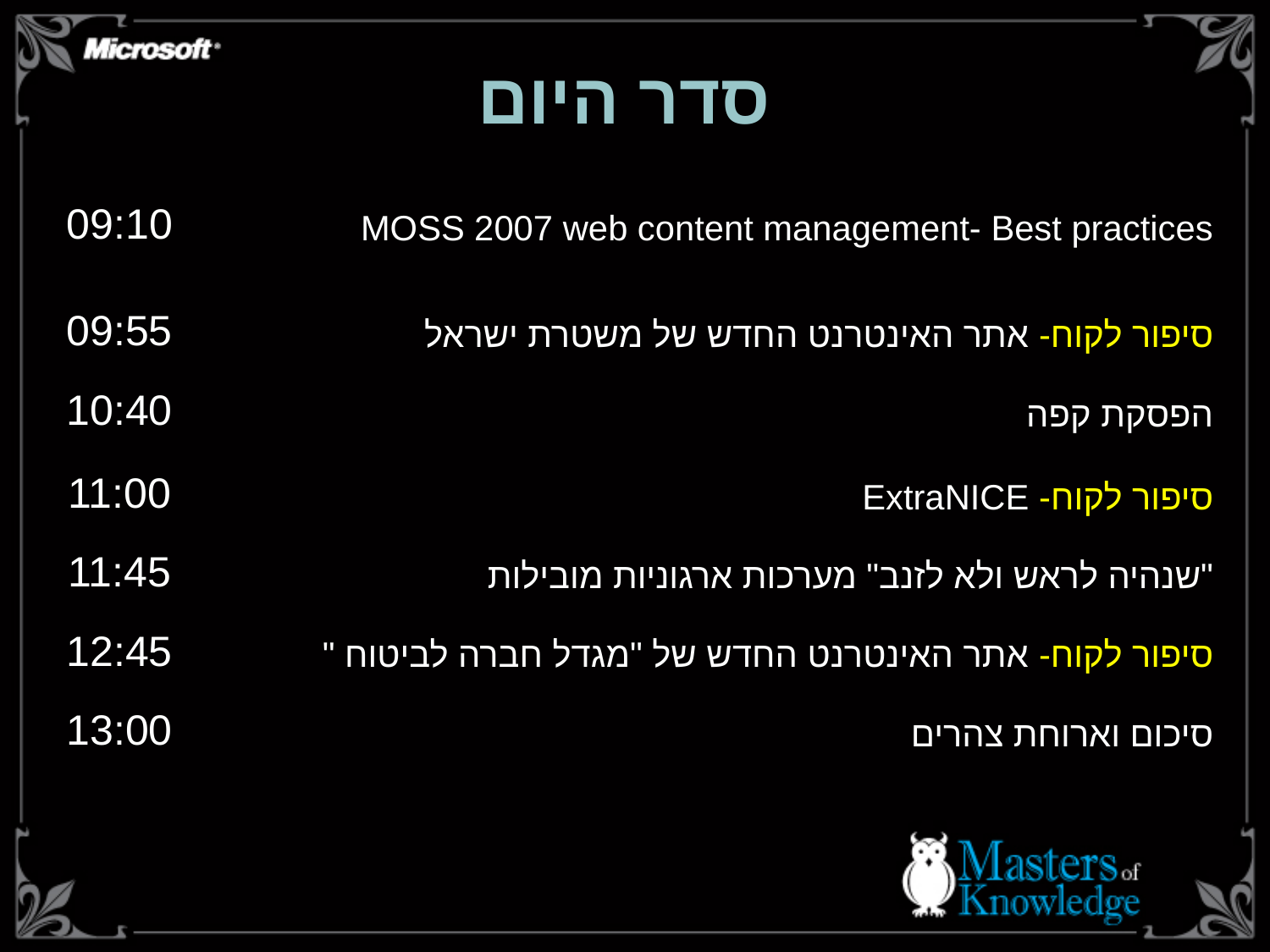

סדר היום
| 09:10 | MOSS 2007 web content management- Best practices |
| --- | --- |
| 09:55 | סיפור לקוח- אתר האינטרנט החדש של משטרת ישראל |
| 10:40 | הפסקת קפה |
| 11:00 | סיפור לקוח- ExtraNICE |
| 11:45 | "שנהיה לראש ולא לזנב" מערכות ארגוניות מובילות |
| 12:45 | סיפור לקוח- אתר האינטרנט החדש של "מגדל חברה לביטוח " |
| 13:00 | סיכום וארוחת צהרים |